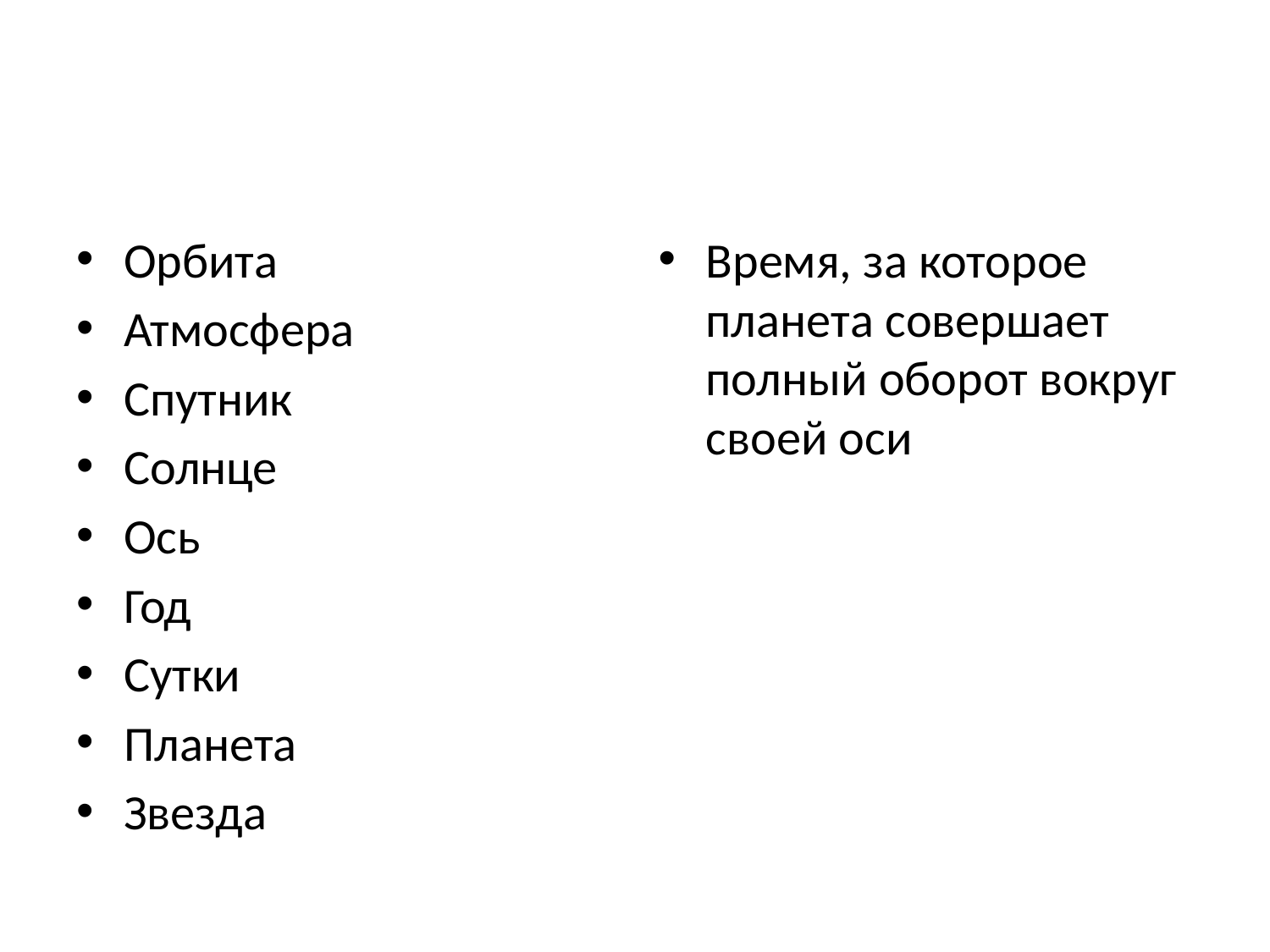

#
Орбита
Атмосфера
Спутник
Солнце
Ось
Год
Сутки
Планета
Звезда
Время, за которое планета совершает полный оборот вокруг своей оси